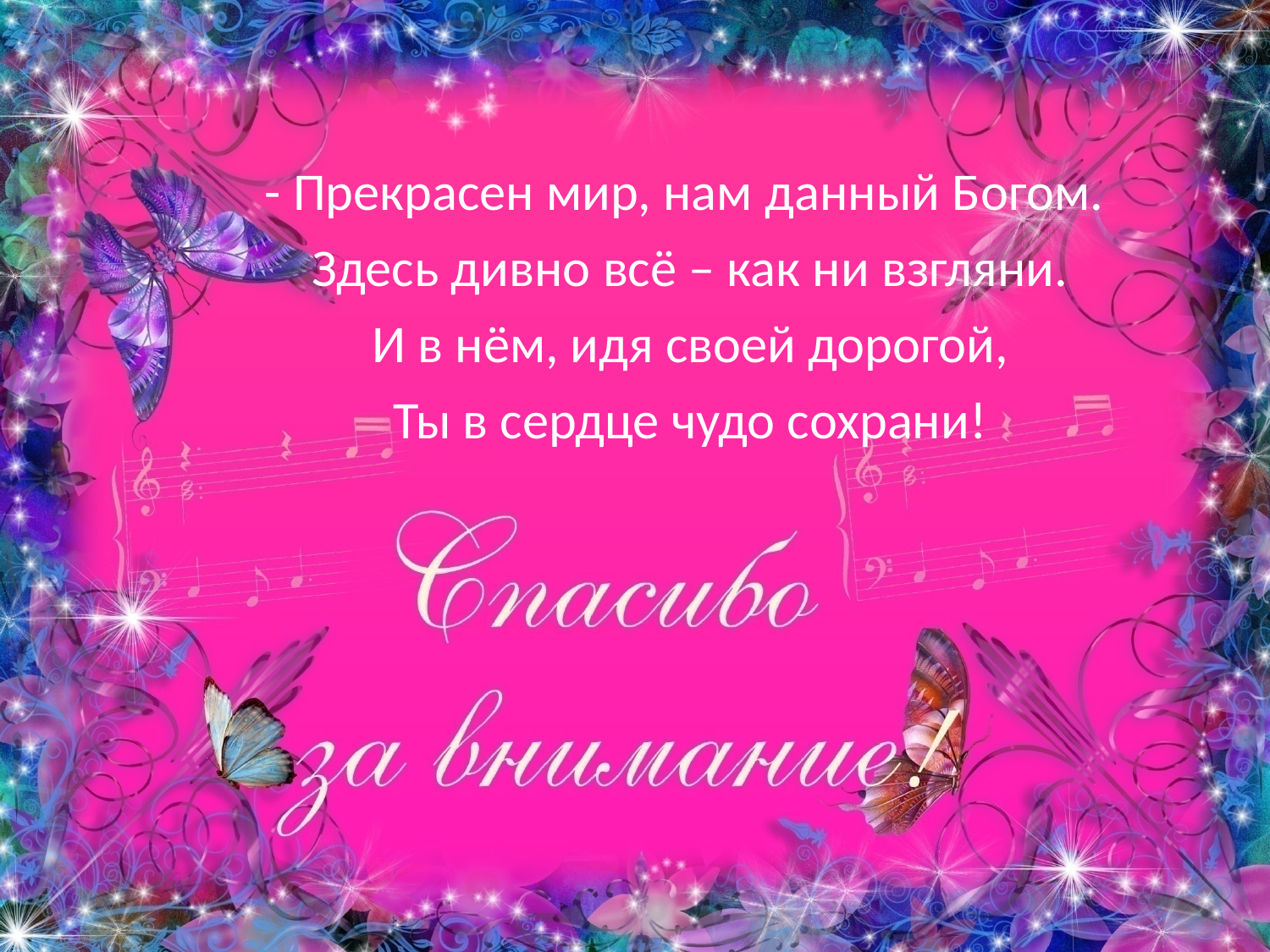

- Прекрасен мир, нам данный Богом.
 Здесь дивно всё – как ни взгляни.
 И в нём, идя своей дорогой,
 Ты в сердце чудо сохрани!